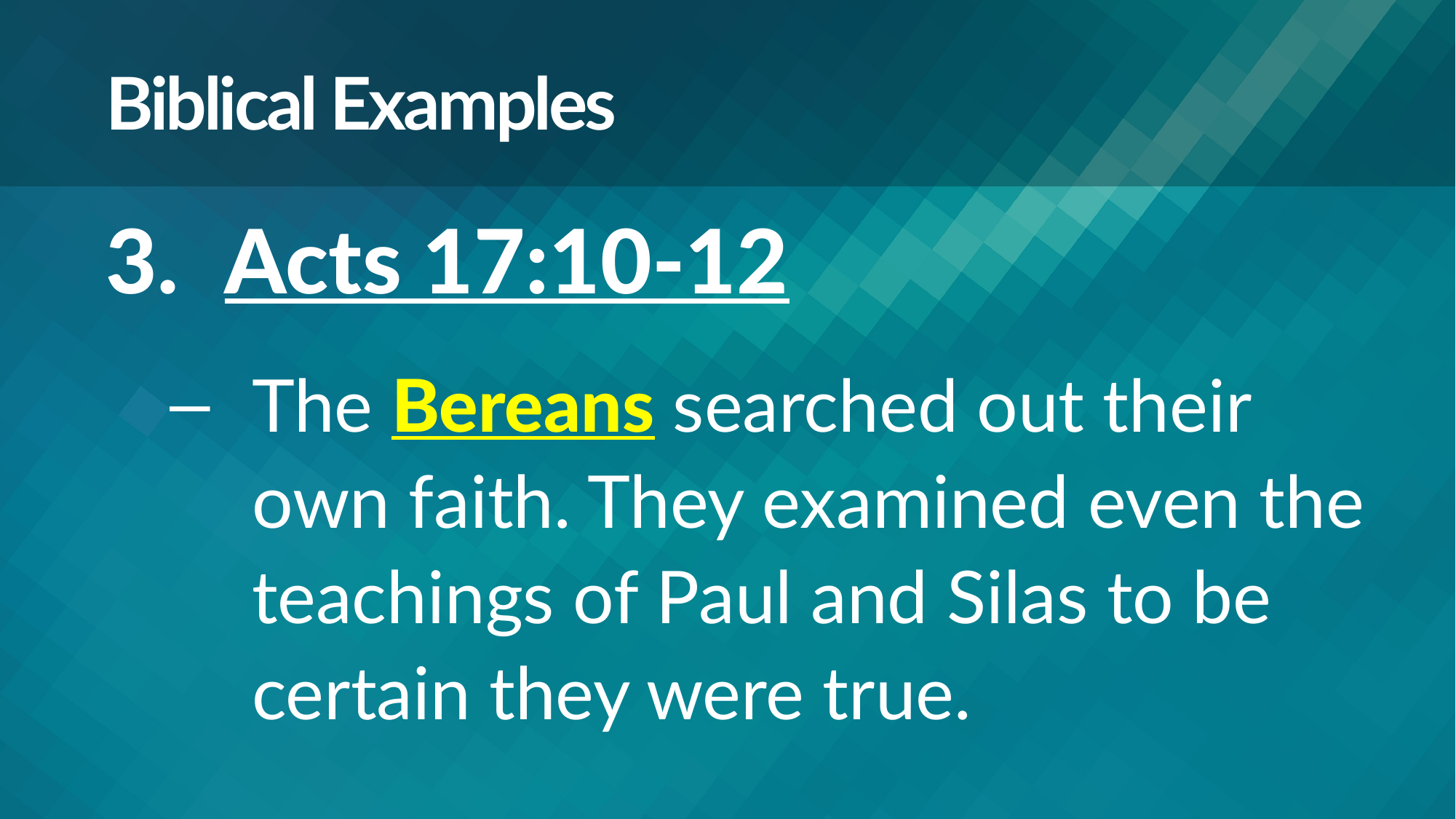

# Biblical Examples
Acts 17:10-12
The Bereans searched out their own faith. They examined even the teachings of Paul and Silas to be certain they were true.